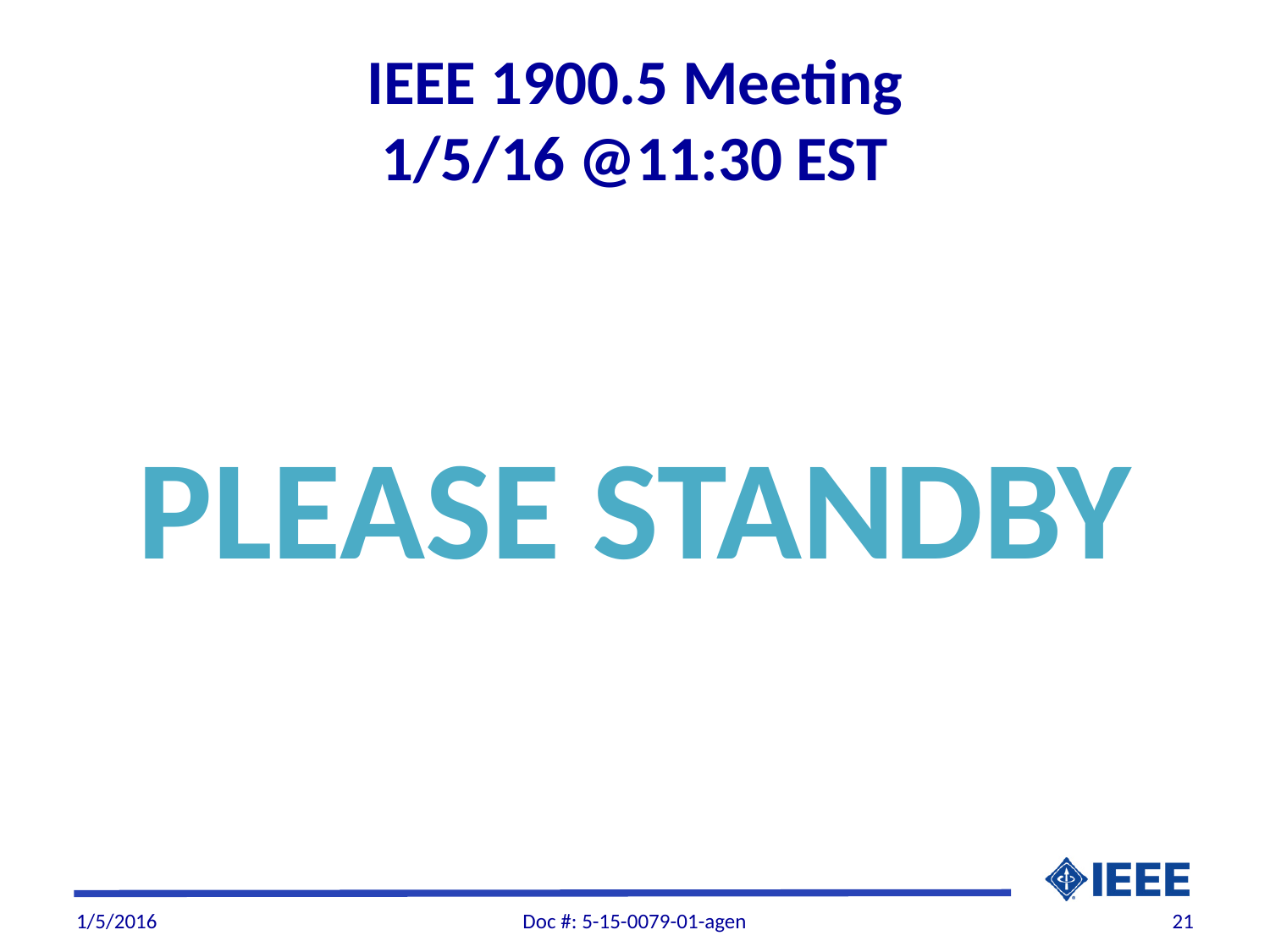

# IEEE 1900.5 Meeting 1/5/16 @11:30 EST
PLEASE STANDBY
1/5/2016
Doc #: 5-15-0079-01-agen
21